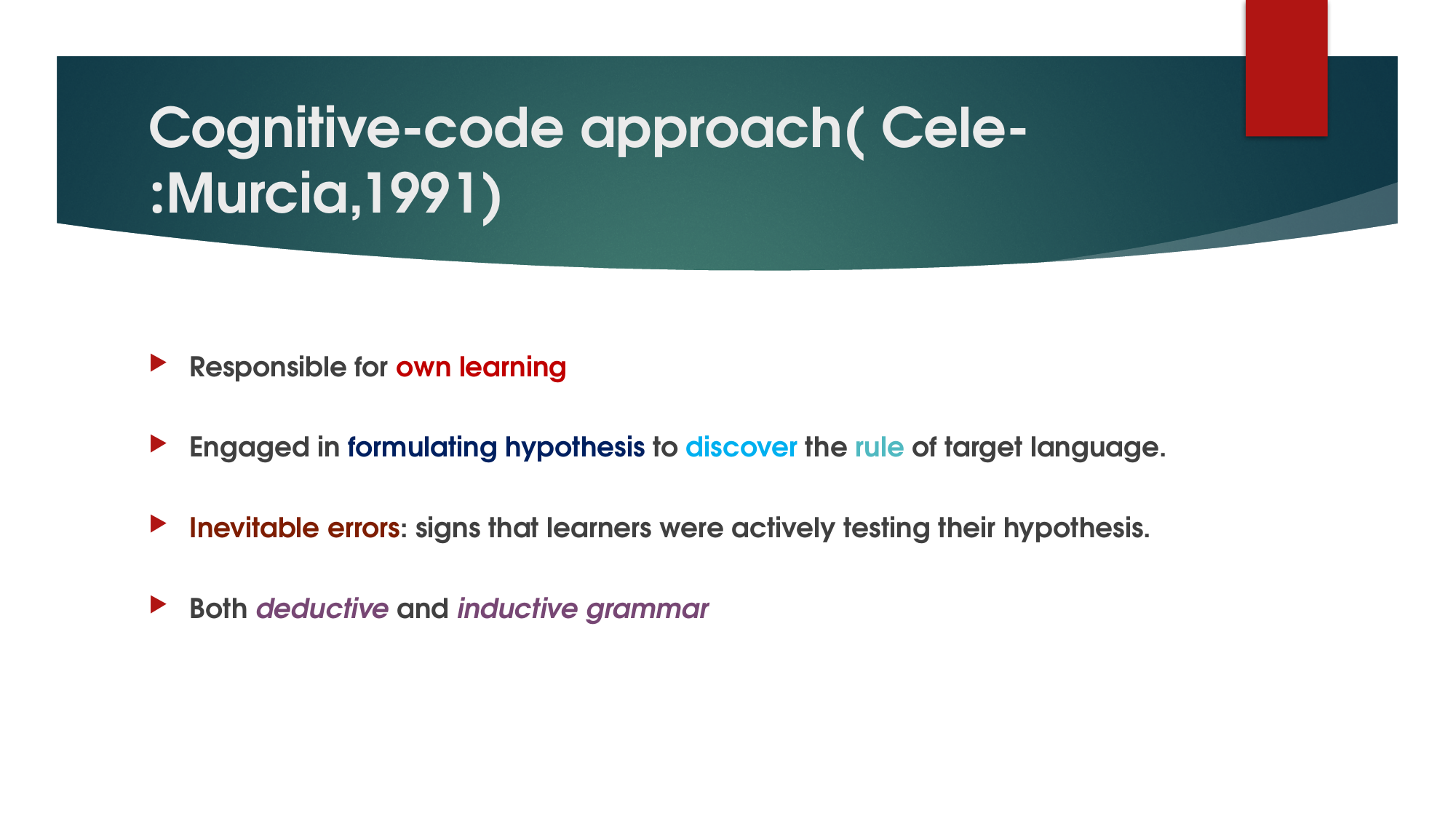

# Cognitive-code approach( Cele-Murcia,1991):
Responsible for own learning
Engaged in formulating hypothesis to discover the rule of target language.
Inevitable errors: signs that learners were actively testing their hypothesis.
Both deductive and inductive grammar